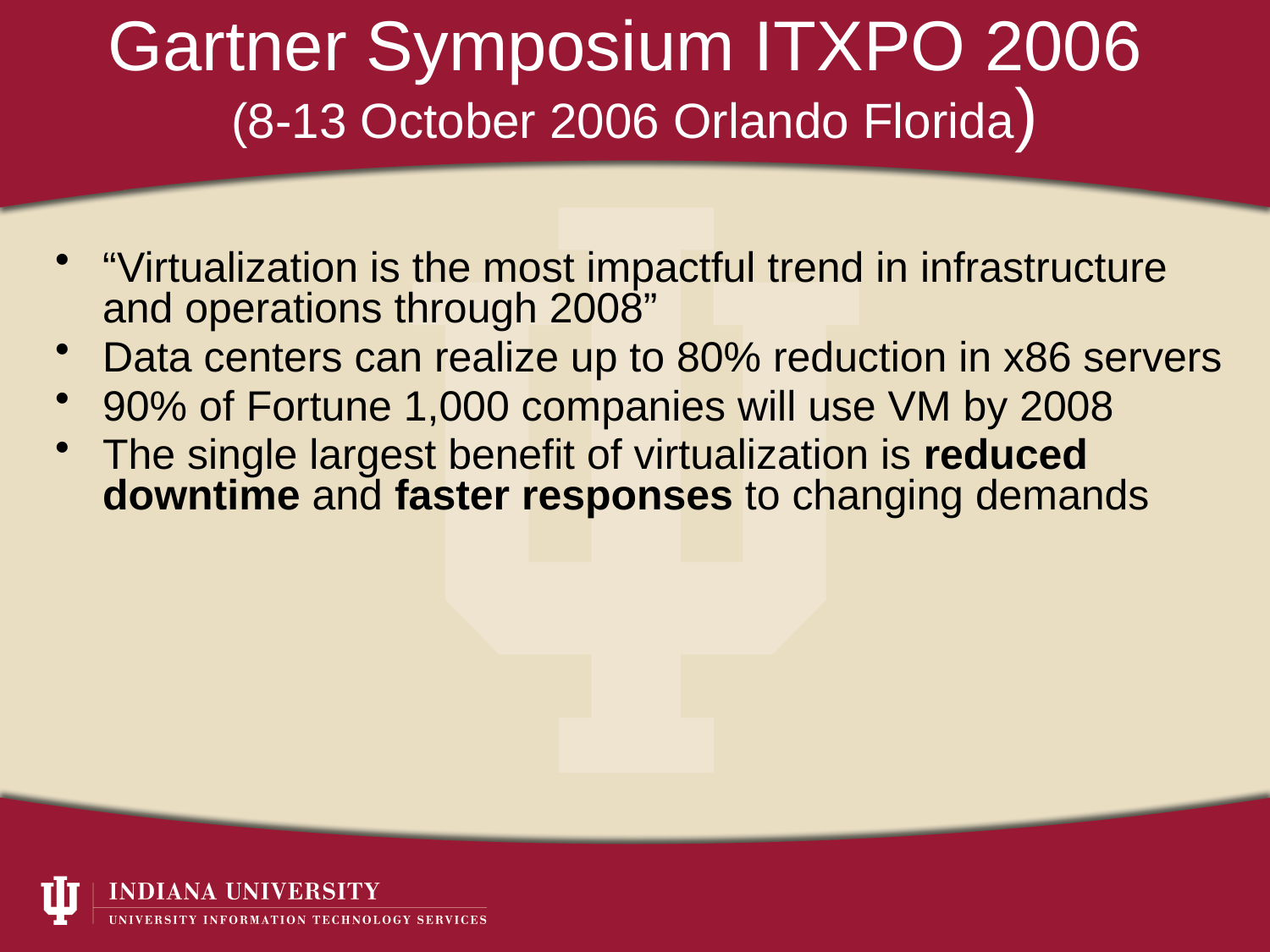

# Gartner Symposium ITXPO 2006 (8-13 October 2006 Orlando Florida)
“Virtualization is the most impactful trend in infrastructure and operations through 2008”
Data centers can realize up to 80% reduction in x86 servers
90% of Fortune 1,000 companies will use VM by 2008
The single largest benefit of virtualization is reduced downtime and faster responses to changing demands